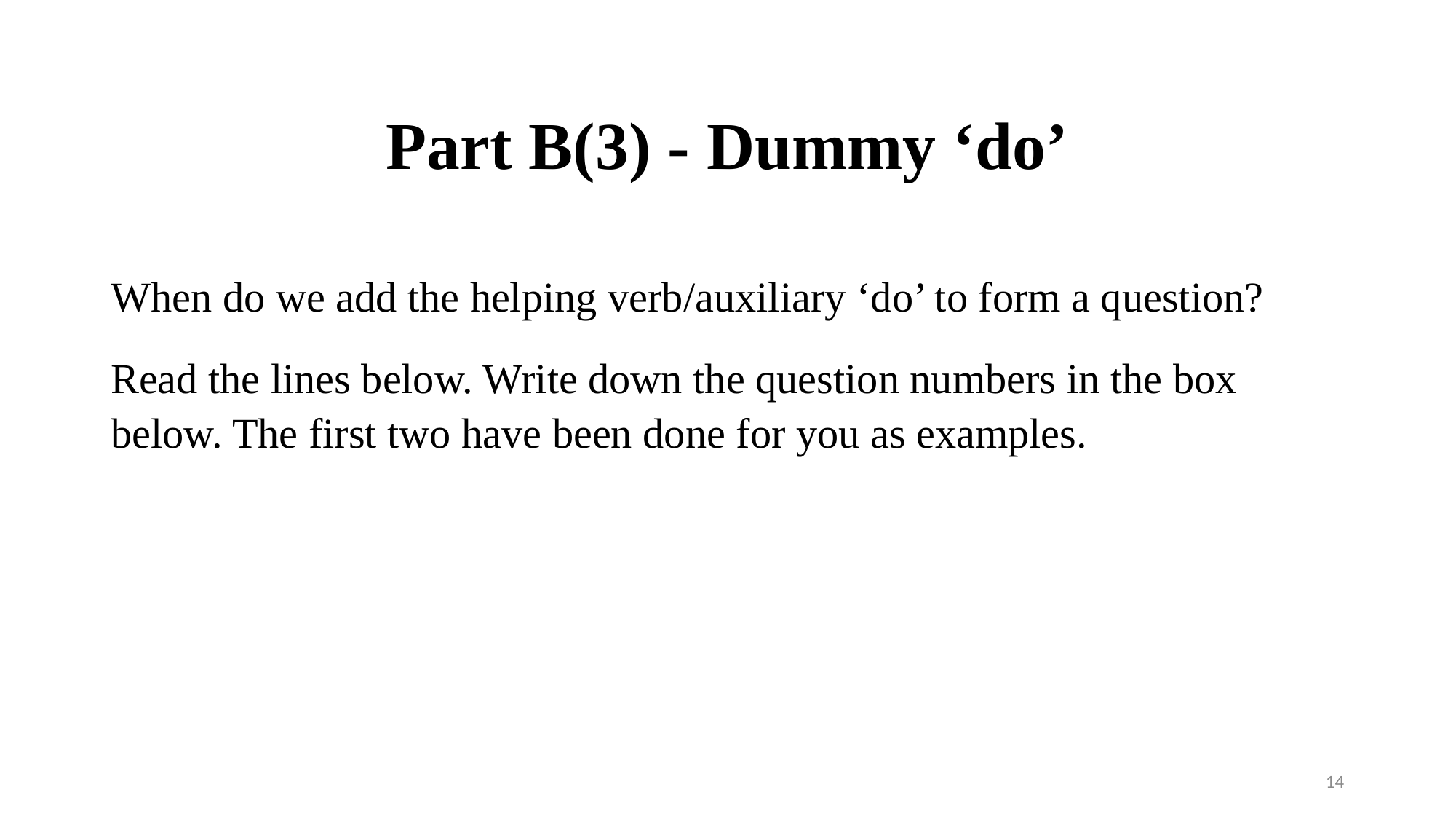

# Part B(3) - Dummy ‘do’
When do we add the helping verb/auxiliary ‘do’ to form a question?
Read the lines below. Write down the question numbers in the box below. The first two have been done for you as examples.

14